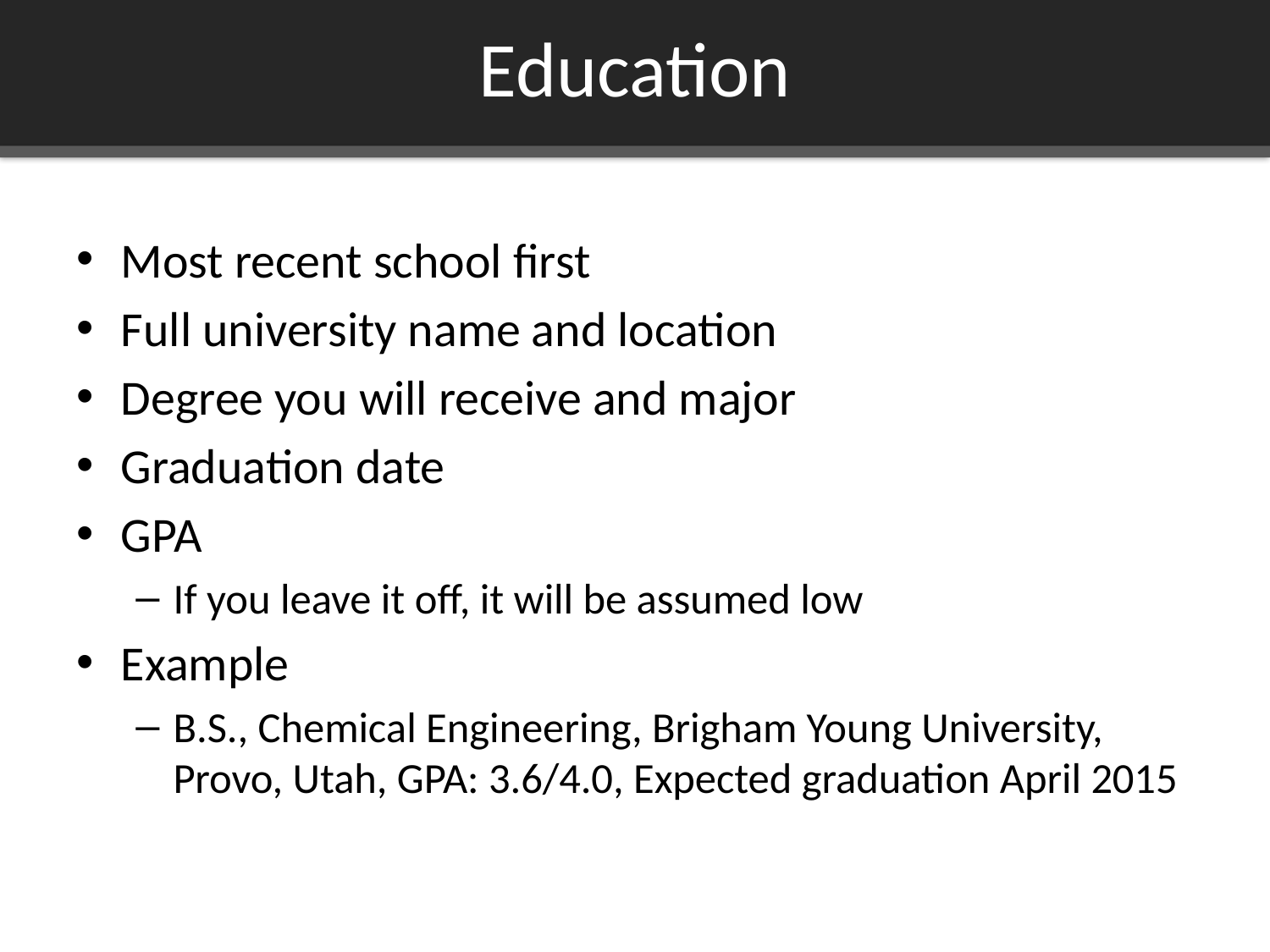

# Education
Most recent school first
Full university name and location
Degree you will receive and major
Graduation date
GPA
If you leave it off, it will be assumed low
Example
B.S., Chemical Engineering, Brigham Young University, Provo, Utah, GPA: 3.6/4.0, Expected graduation April 2015